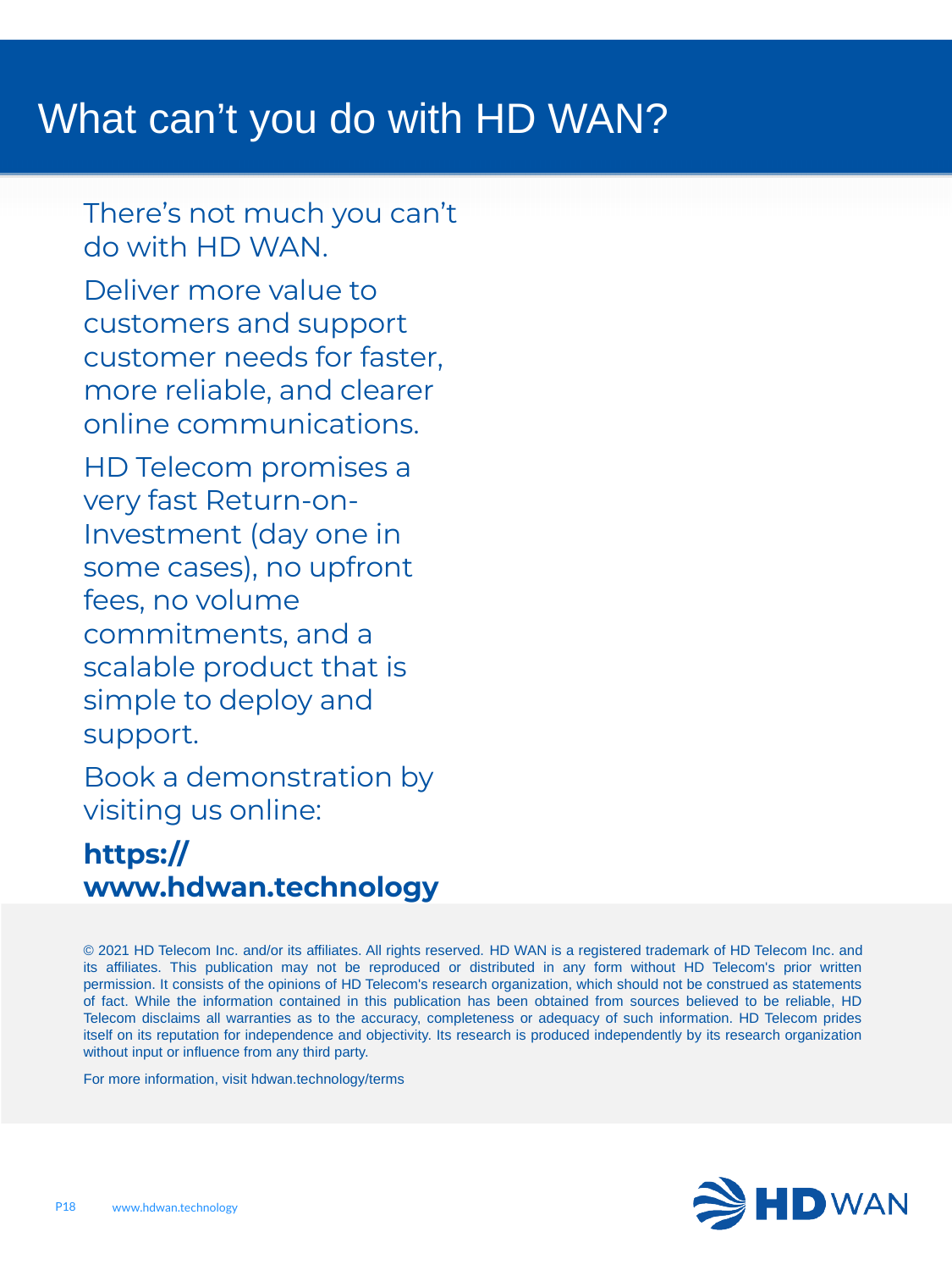

# What can’t you do with HD WAN?
There’s not much you can’t do with HD WAN.
Deliver more value to customers and support customer needs for faster, more reliable, and clearer online communications.
HD Telecom promises a very fast Return-on-Investment (day one in some cases), no upfront fees, no volume commitments, and a scalable product that is simple to deploy and support.
Book a demonstration by visiting us online:
https://www.hdwan.technology

© 2021 HD Telecom Inc. and/or its affiliates. All rights reserved. HD WAN is a registered trademark of HD Telecom Inc. and its affiliates. This publication may not be reproduced or distributed in any form without HD Telecom's prior written permission. It consists of the opinions of HD Telecom's research organization, which should not be construed as statements of fact. While the information contained in this publication has been obtained from sources believed to be reliable, HD Telecom disclaims all warranties as to the accuracy, completeness or adequacy of such information. HD Telecom prides itself on its reputation for independence and objectivity. Its research is produced independently by its research organization without input or influence from any third party.
For more information, visit hdwan.technology/terms
P18
www.hdwan.technology